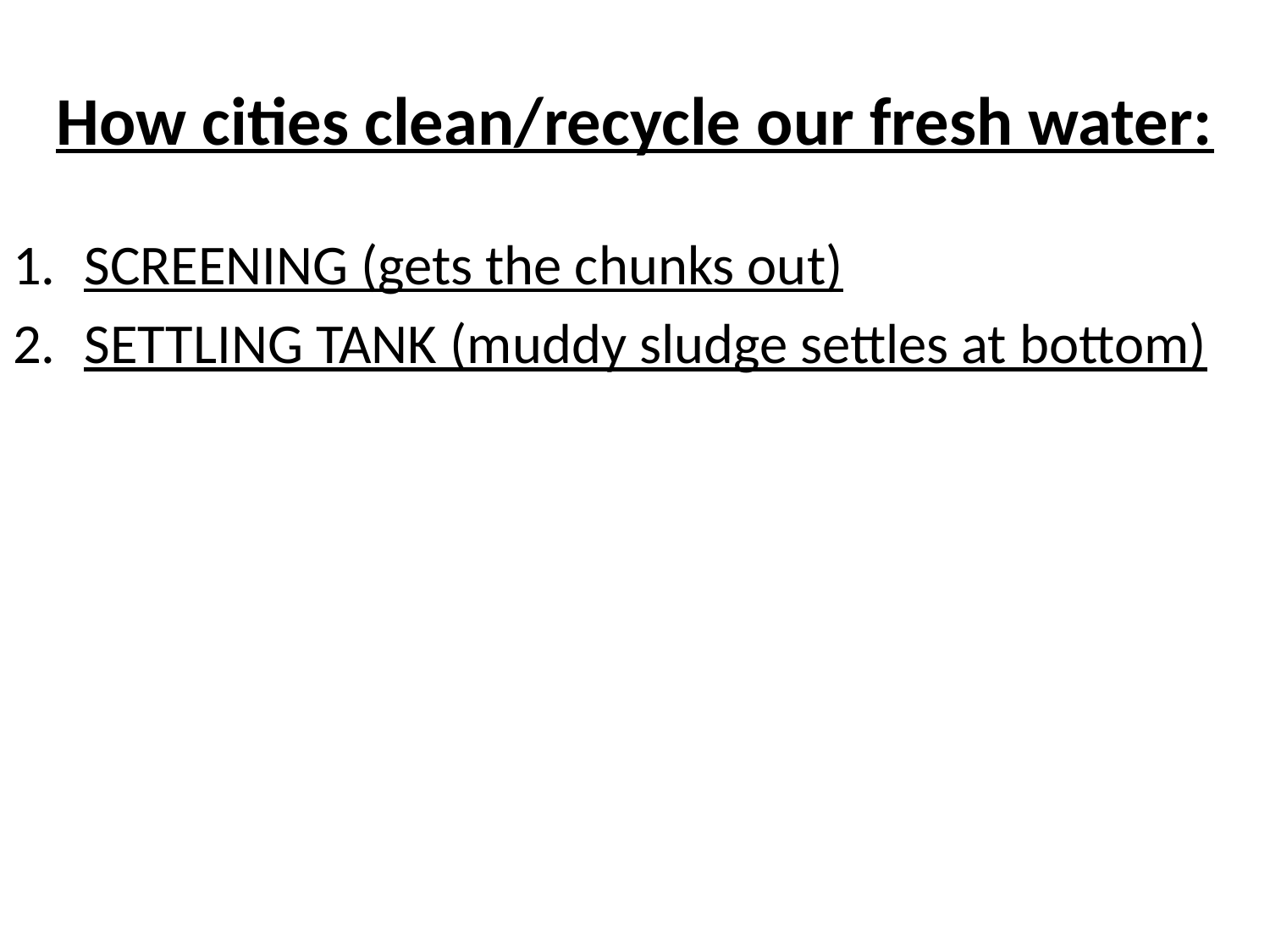

# How cities clean/recycle our fresh water:
SCREENING (gets the chunks out)
SETTLING TANK (muddy sludge settles at bottom)